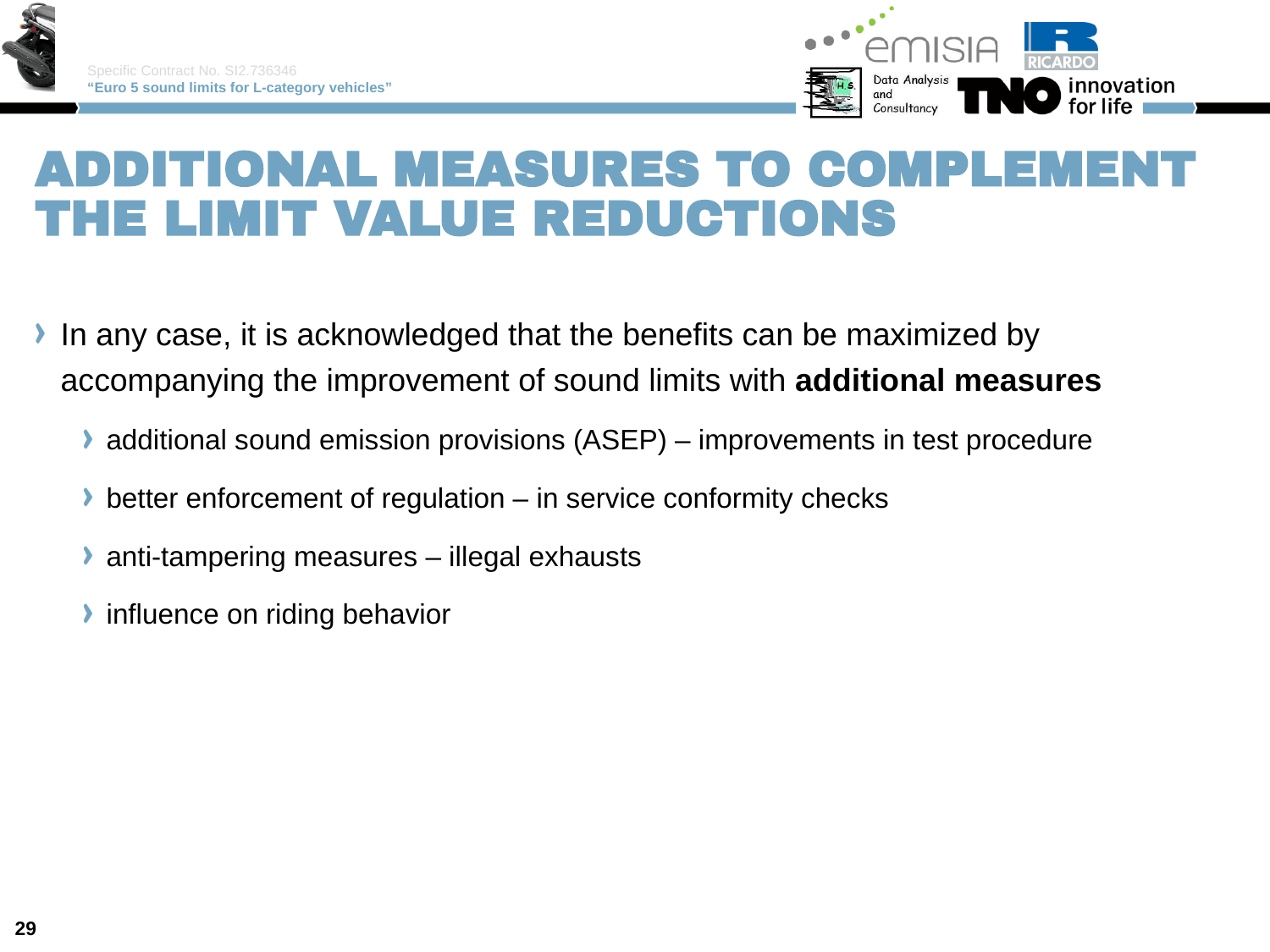

# Additional Measures to complement the limit value reductions
In any case, it is acknowledged that the benefits can be maximized by accompanying the improvement of sound limits with additional measures
additional sound emission provisions (ASEP) – improvements in test procedure
better enforcement of regulation – in service conformity checks
anti-tampering measures – illegal exhausts
influence on riding behavior
29